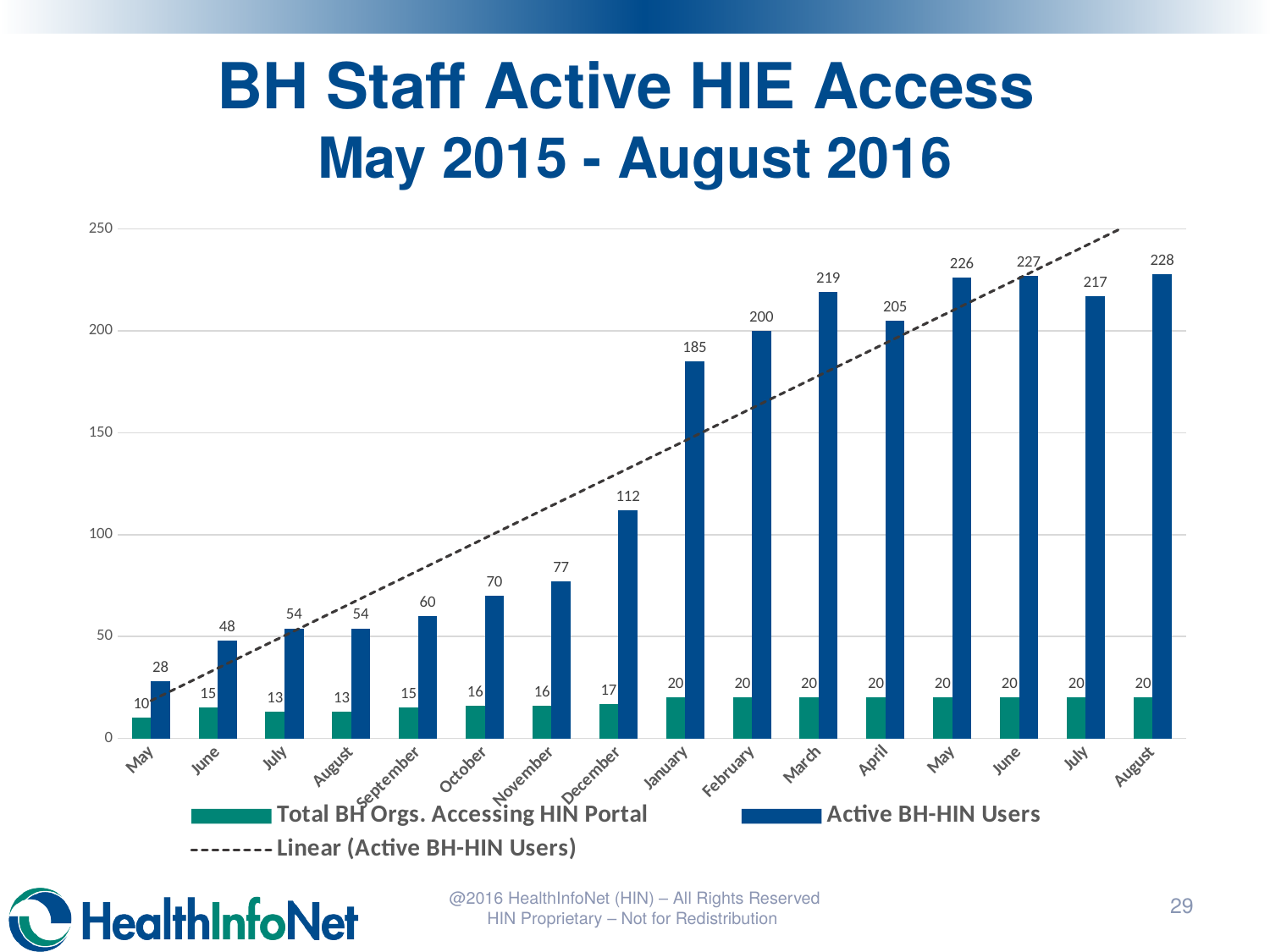

# BH Staff Active HIE Access May 2015 - August 2016

### Chart

| Category | Total BH Orgs. Accessing HIN Portal | Active BH-HIN Users |
|---|---|---|
| May | 10.0 | 28.0 |
| June | 15.0 | 48.0 |
| July | 13.0 | 54.0 |
| August | 13.0 | 54.0 |
| September | 15.0 | 60.0 |
| October | 16.0 | 70.0 |
| November | 16.0 | 77.0 |
| December | 17.0 | 112.0 |
| January | 20.0 | 185.0 |
| February | 20.0 | 200.0 |
| March | 20.0 | 219.0 |
| April | 20.0 | 205.0 |
| May | 20.0 | 226.0 |
| June | 20.0 | 227.0 |
| July | 20.0 | 217.0 |
| August | 20.0 | 228.0 |
@2016 HealthInfoNet (HIN) – All Rights Reserved HIN Proprietary – Not for Redistribution
29